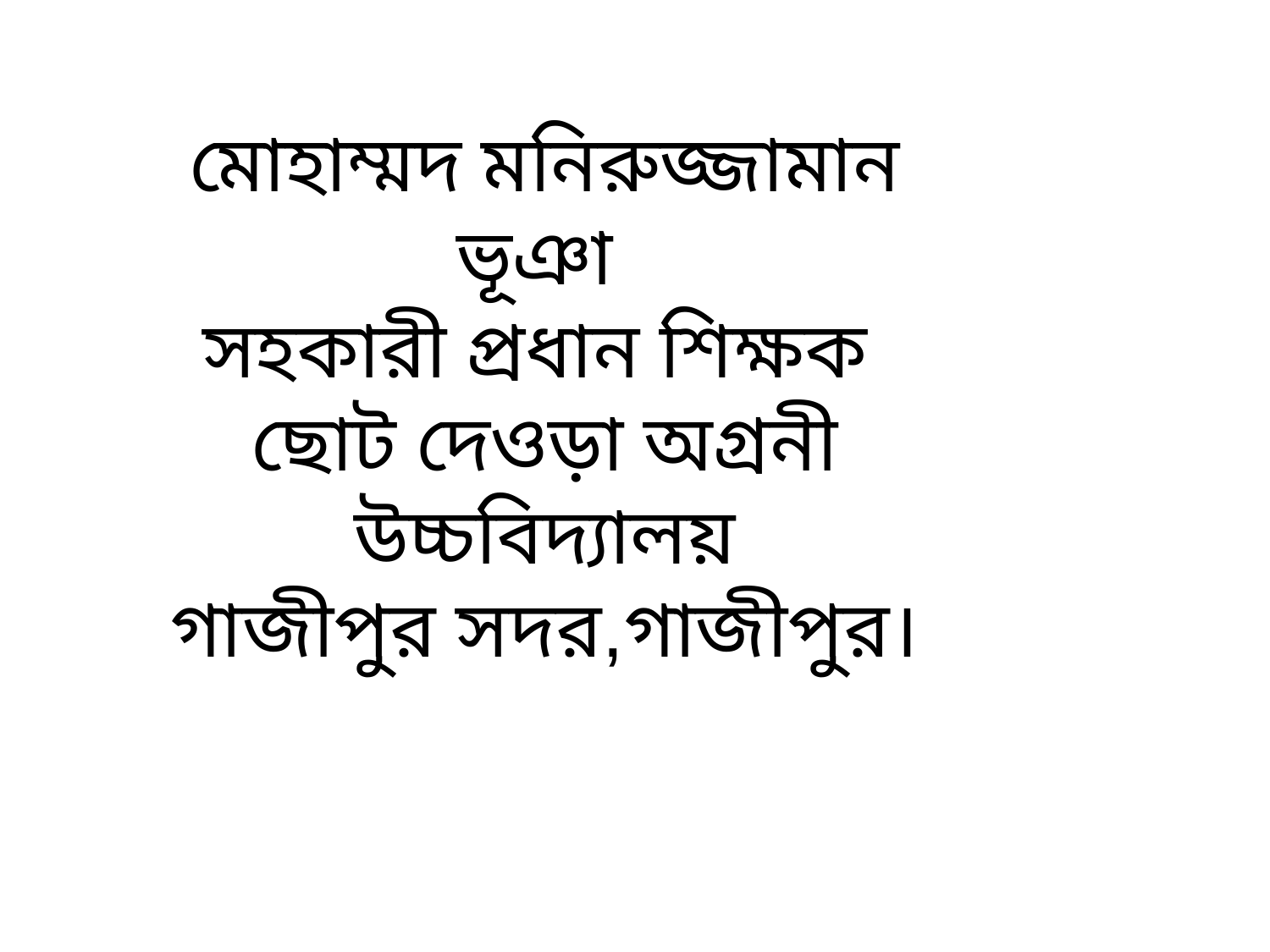

মোহাম্মদ মনিরুজ্জামান ভূঞা
সহকারী প্রধান শিক্ষক
ছোট দেওড়া অগ্রনী উচ্চবিদ্যালয়
গাজীপুর সদর,গাজীপুর।